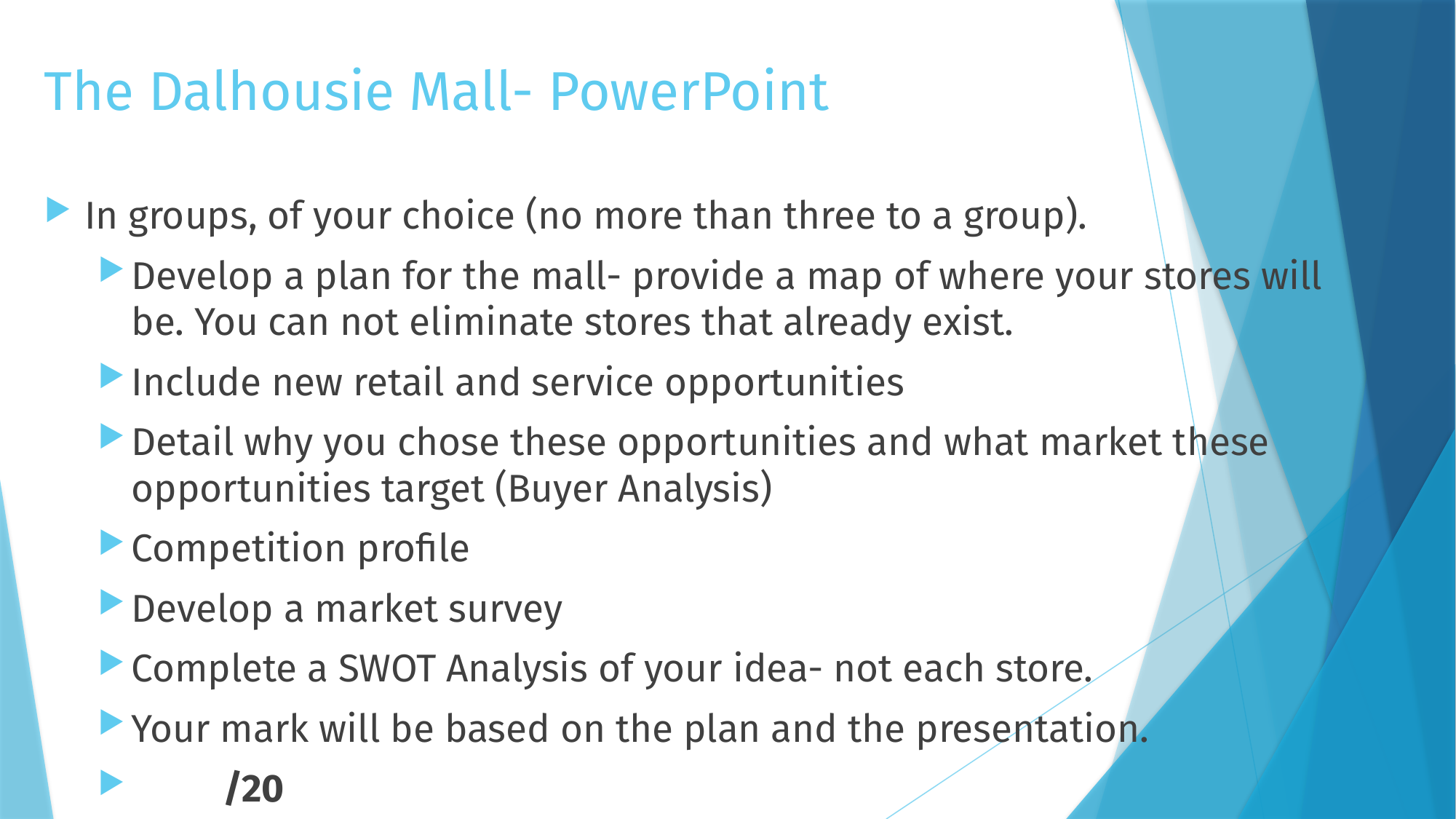

# The Dalhousie Mall- PowerPoint
In groups, of your choice (no more than three to a group).
Develop a plan for the mall- provide a map of where your stores will be. You can not eliminate stores that already exist.
Include new retail and service opportunities
Detail why you chose these opportunities and what market these opportunities target (Buyer Analysis)
Competition profile
Develop a market survey
Complete a SWOT Analysis of your idea- not each store.
Your mark will be based on the plan and the presentation.
         /20